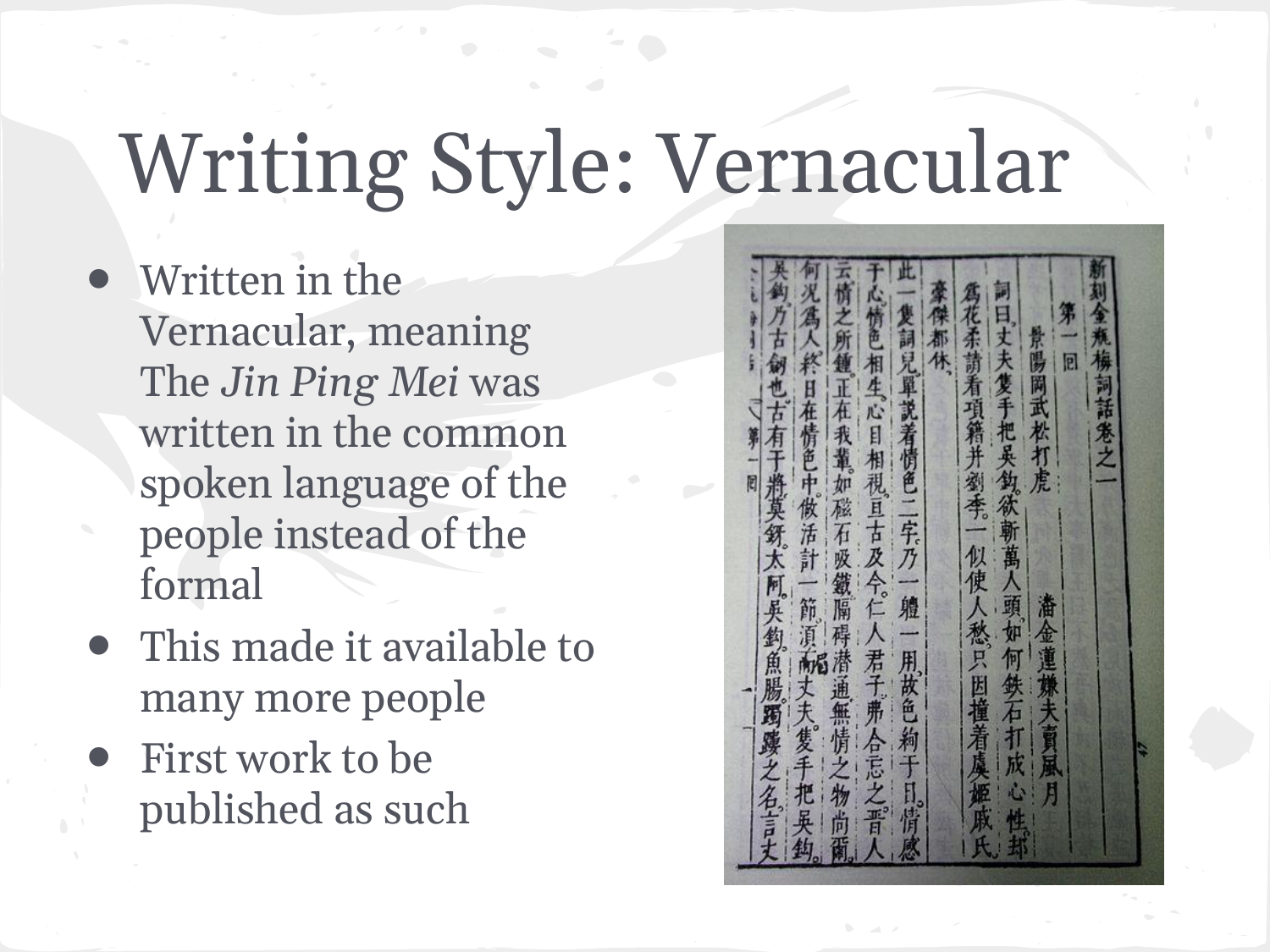

# Writing Style: Vernacular

Written in the Vernacular, meaning The Jin Ping Mei was written in the common spoken language of the people instead of the formal
This made it available to many more people
First work to be published as such